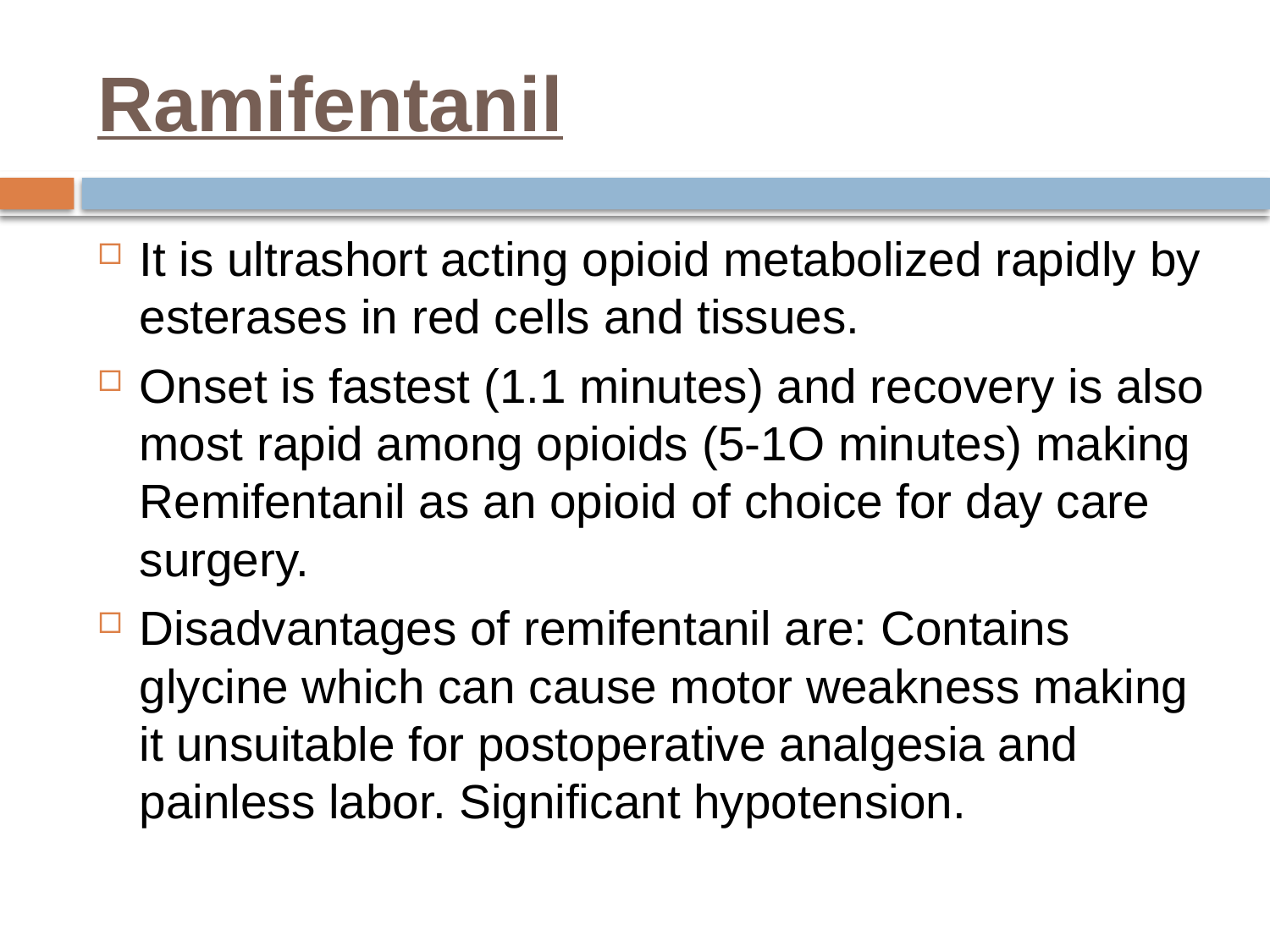

# Ramifentanil
It is ultrashort acting opioid metabolized rapidly by esterases in red cells and tissues.
Onset is fastest (1.1 minutes) and recovery is also most rapid among opioids (5-1O minutes) making Remifentanil as an opioid of choice for day care surgery.
Disadvantages of remifentanil are: Contains glycine which can cause motor weakness making it unsuitable for postoperative analgesia and painless labor. Significant hypotension.